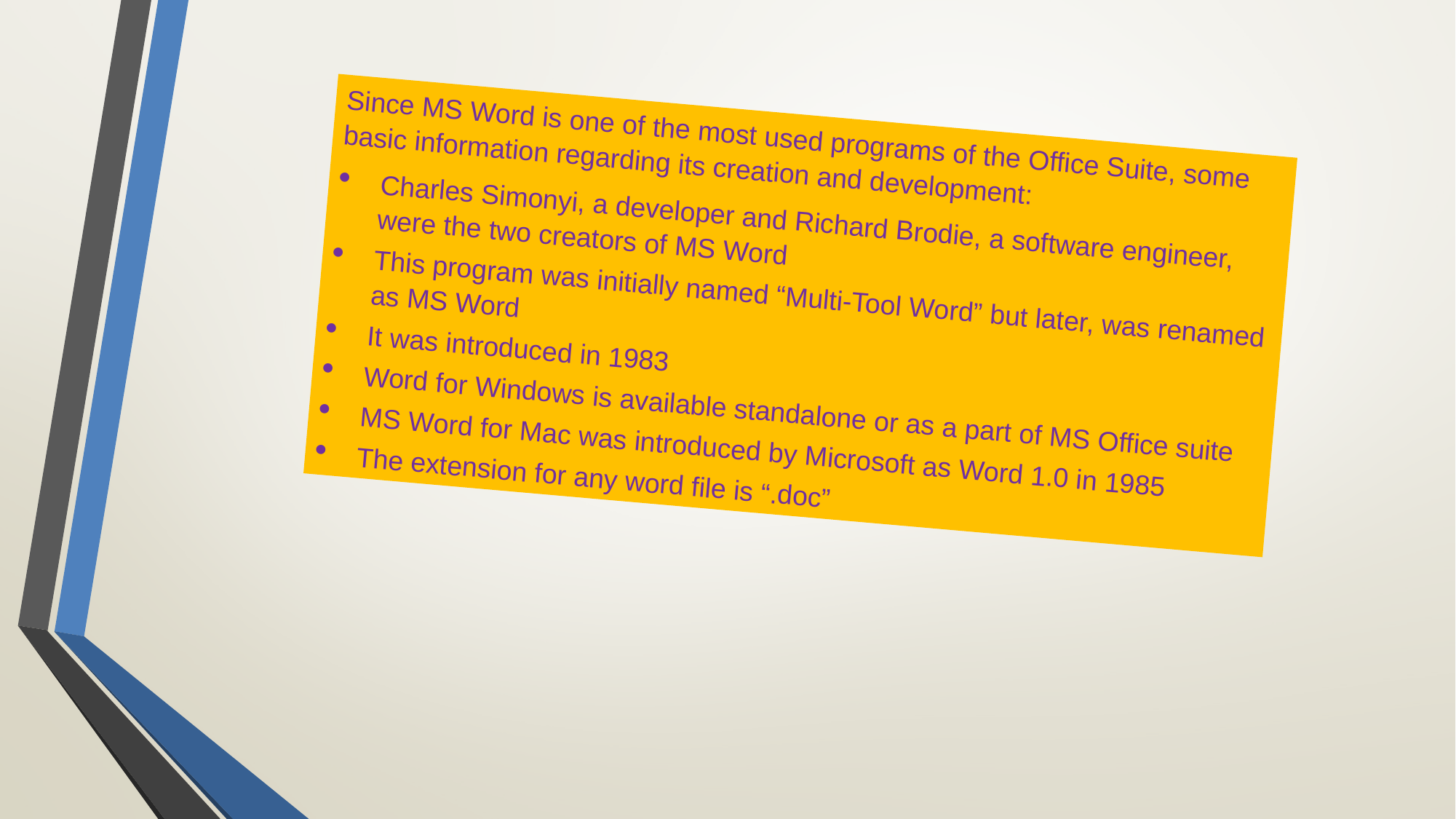

Since MS Word is one of the most used programs of the Office Suite, some basic information regarding its creation and development:
Charles Simonyi, a developer and Richard Brodie, a software engineer, were the two creators of MS Word
This program was initially named “Multi-Tool Word” but later, was renamed as MS Word
It was introduced in 1983
Word for Windows is available standalone or as a part of MS Office suite
MS Word for Mac was introduced by Microsoft as Word 1.0 in 1985
The extension for any word file is “.doc”